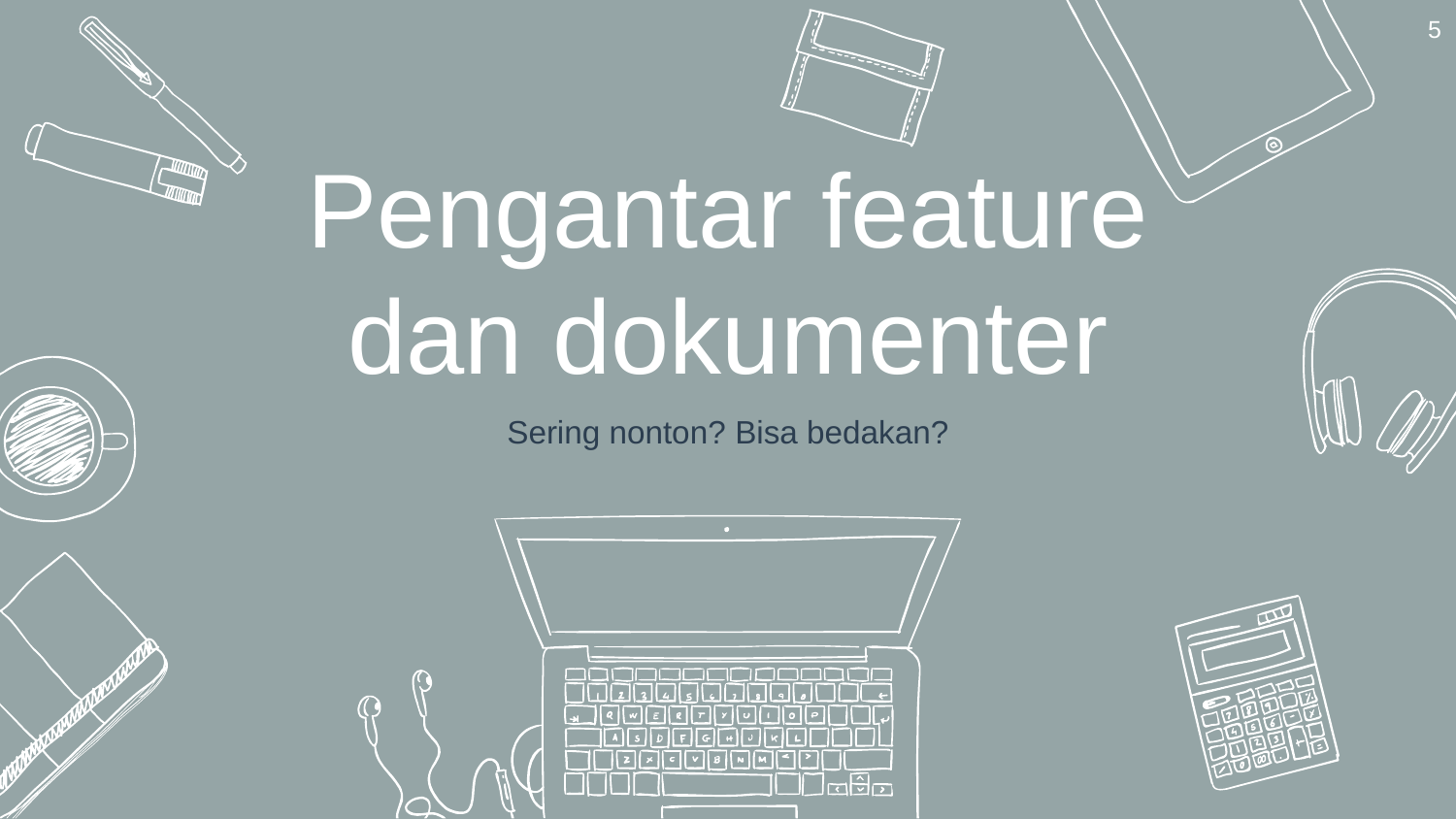

5
# Pengantar feature dan dokumenter
Sering nonton? Bisa bedakan?